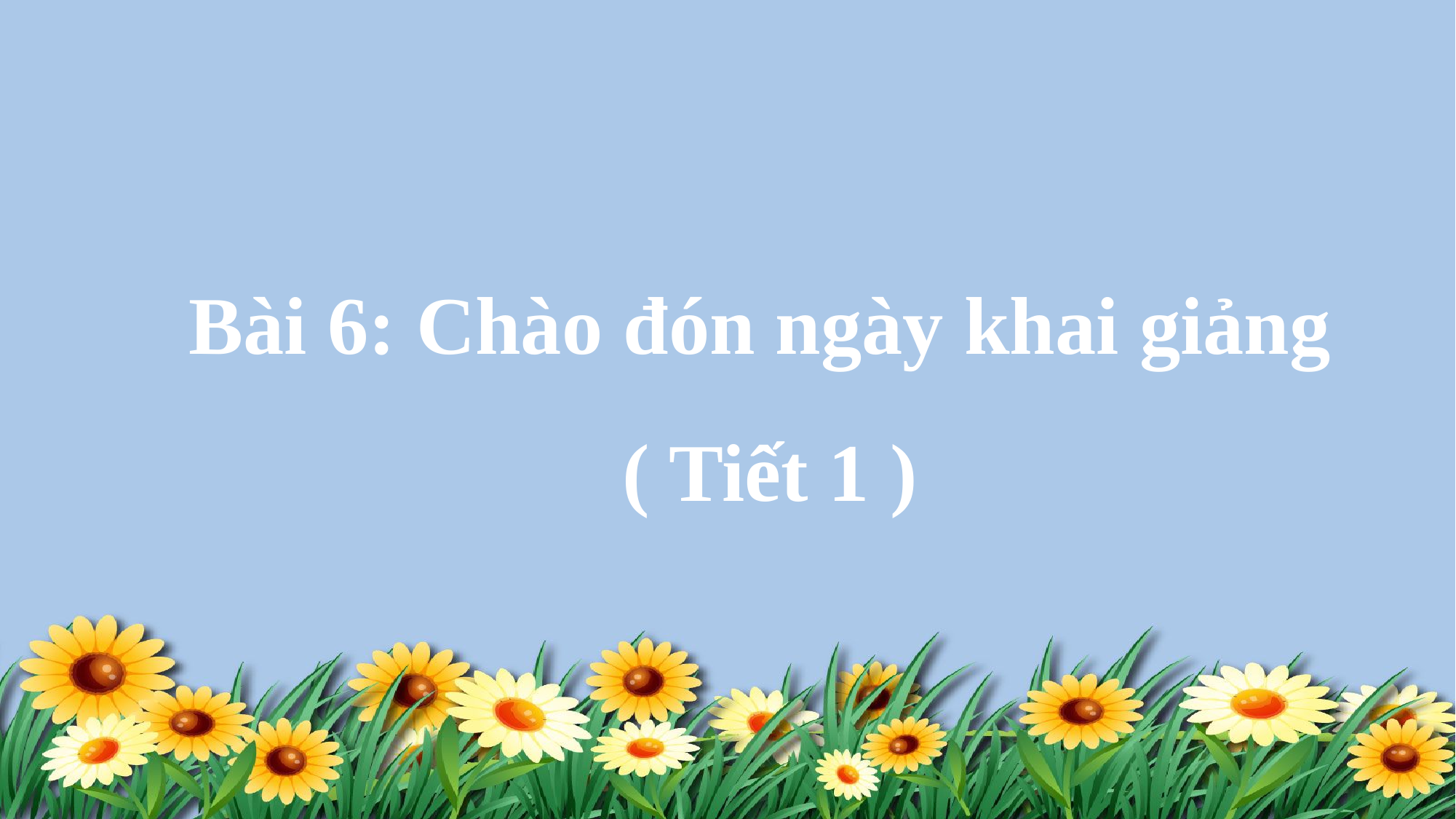

Bài 6: Chào đón ngày khai giảng
 ( Tiết 1 )